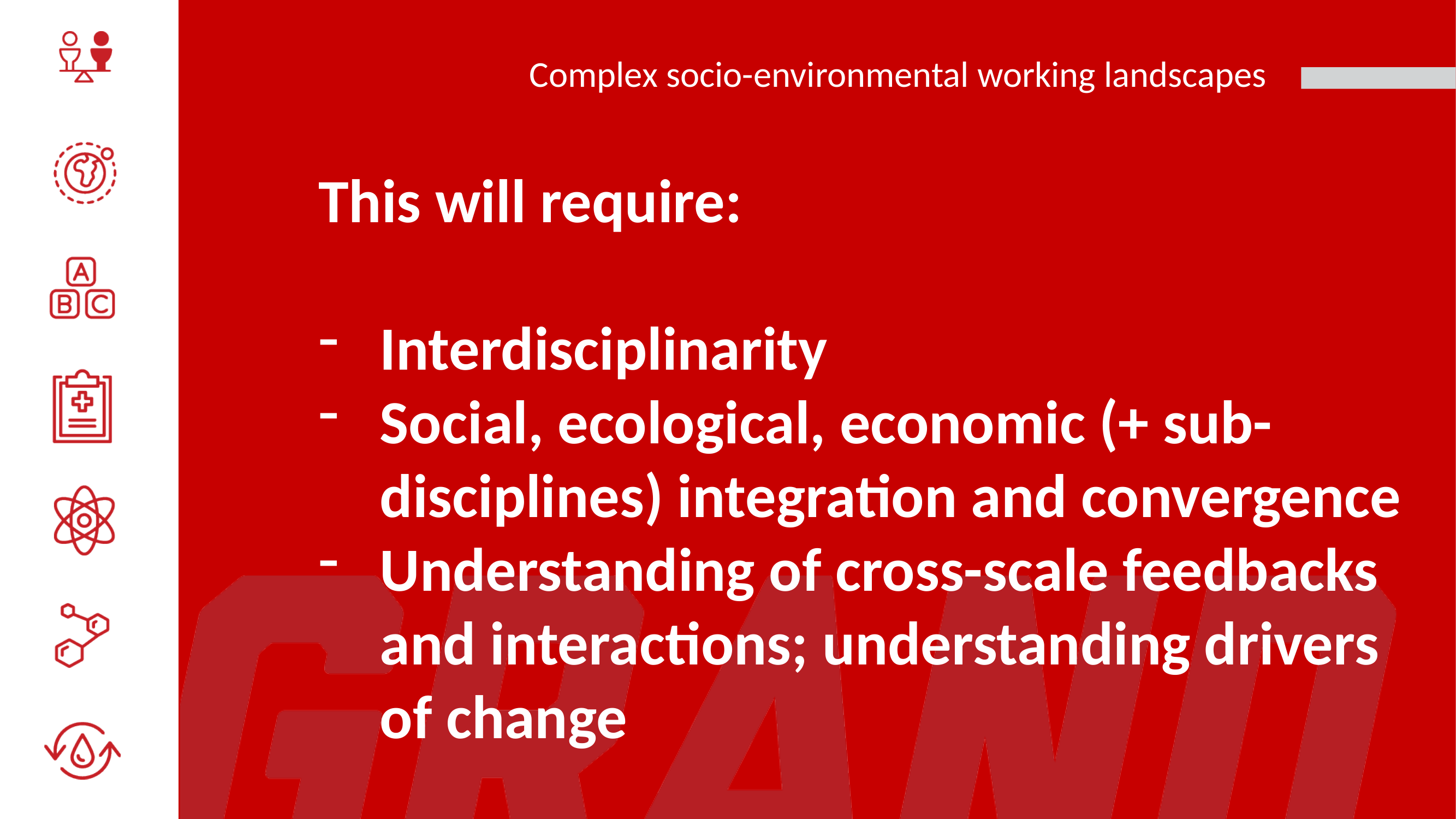

# Complex socio-environmental working landscapes
This will require:

Interdisciplinarity
Social, ecological, economic (+ sub-disciplines) integration and convergence
Understanding of cross-scale feedbacks and interactions; understanding drivers of change